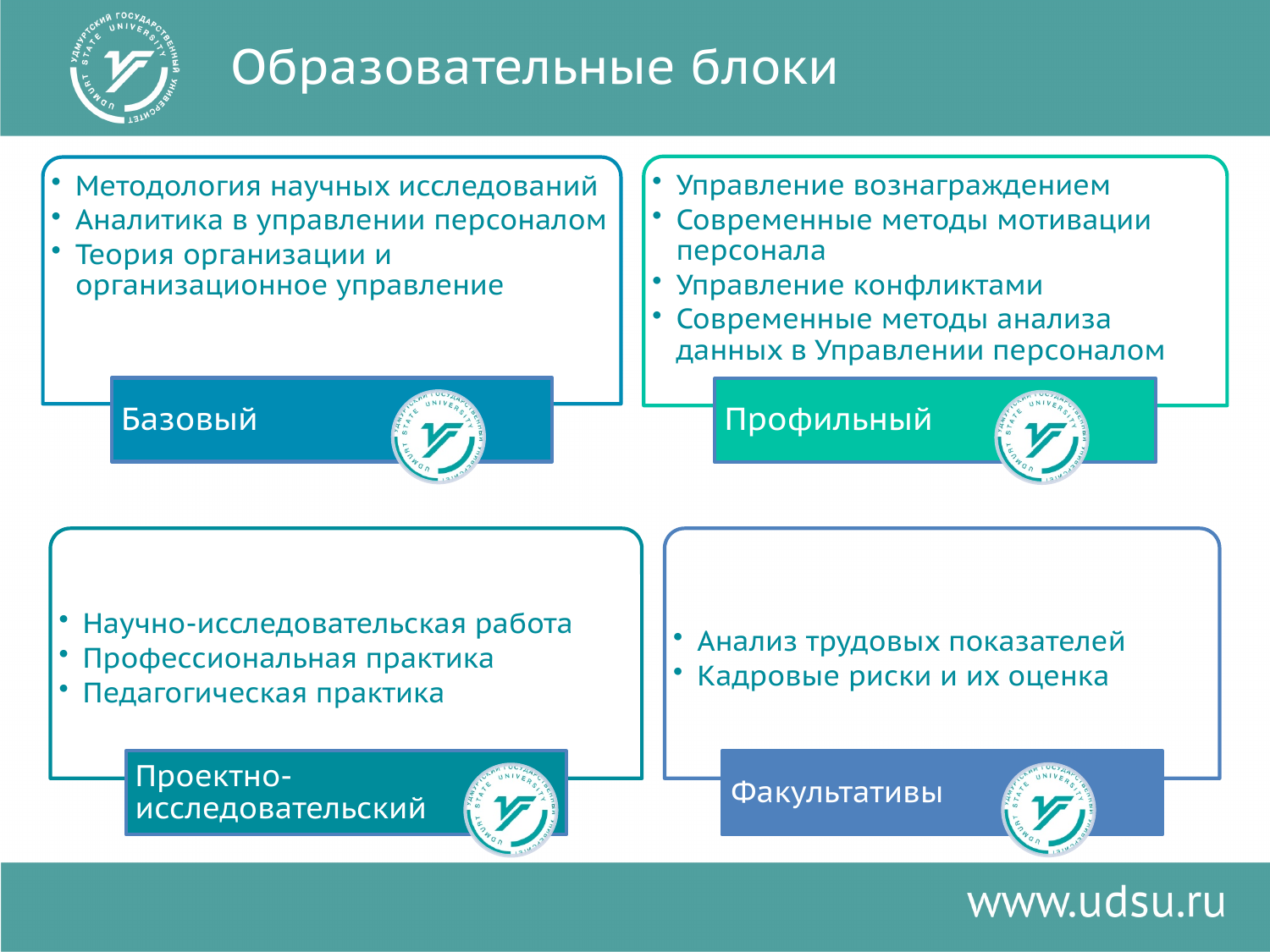

# Образовательные блоки
Методология научных исследований
Аналитика в управлении персоналом
Теория организации и организационное управление

Базовый
Управление вознаграждением
Современные методы мотивации персонала
Управление конфликтами
Современные методы анализа данных в Управлении персоналом
Профильный
Научно-исследовательская работа
Профессиональная практика
Педагогическая практика
Проектно-исследовательский
Анализ трудовых показателей
Кадровые риски и их оценка
Факультативы